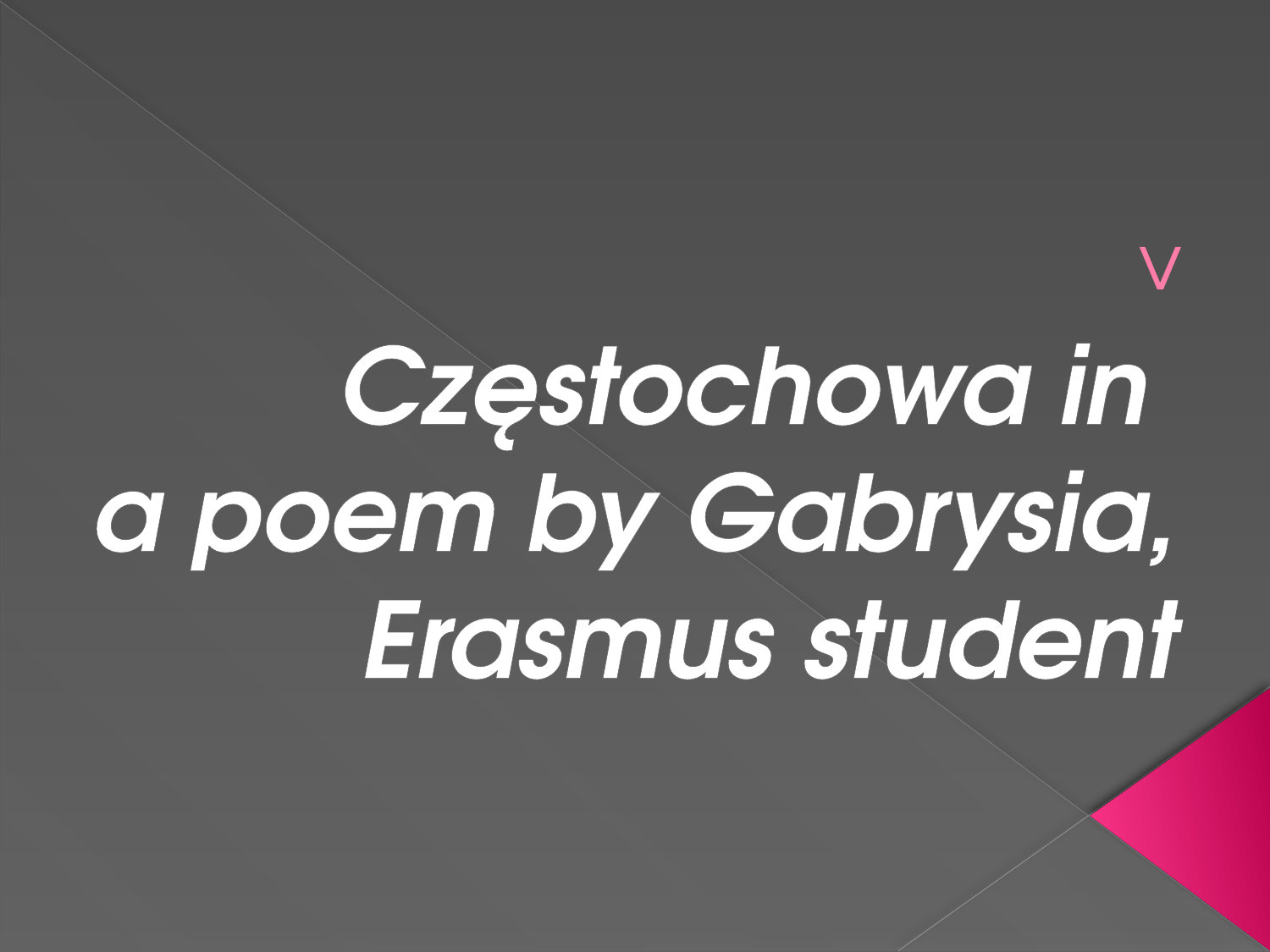

# v
Częstochowa in
a poem by Gabrysia, Erasmus student